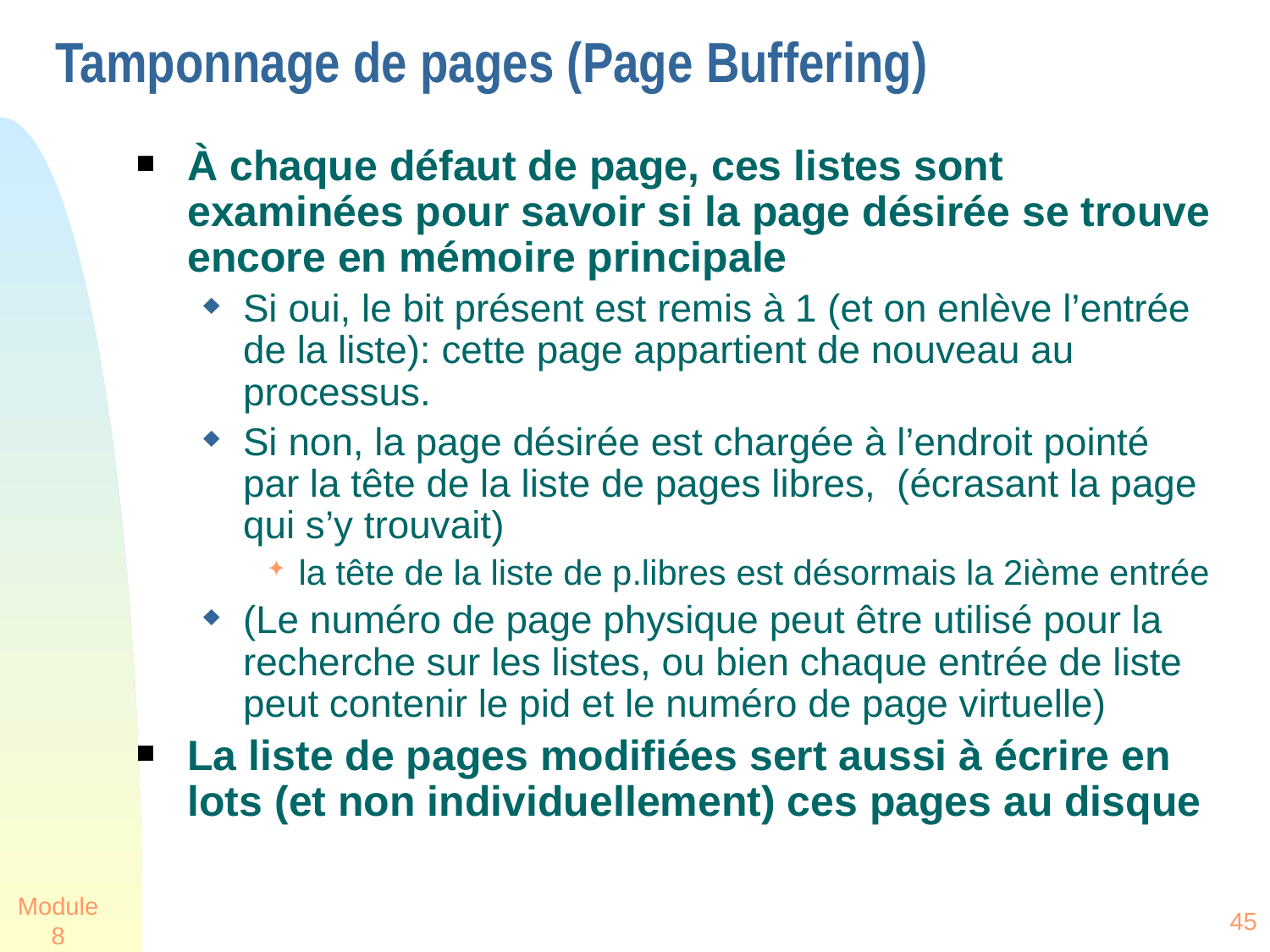

# Tamponnage de pages (Page Buffering)
À chaque défaut de page, ces listes sont examinées pour savoir si la page désirée se trouve encore en mémoire principale
Si oui, le bit présent est remis à 1 (et on enlève l’entrée de la liste): cette page appartient de nouveau au processus.
Si non, la page désirée est chargée à l’endroit pointé par la tête de la liste de pages libres,  (écrasant la page qui s’y trouvait)
la tête de la liste de p.libres est désormais la 2ième entrée
(Le numéro de page physique peut être utilisé pour la recherche sur les listes, ou bien chaque entrée de liste peut contenir le pid et le numéro de page virtuelle)
La liste de pages modifiées sert aussi à écrire en lots (et non individuellement) ces pages au disque
Module 8
45